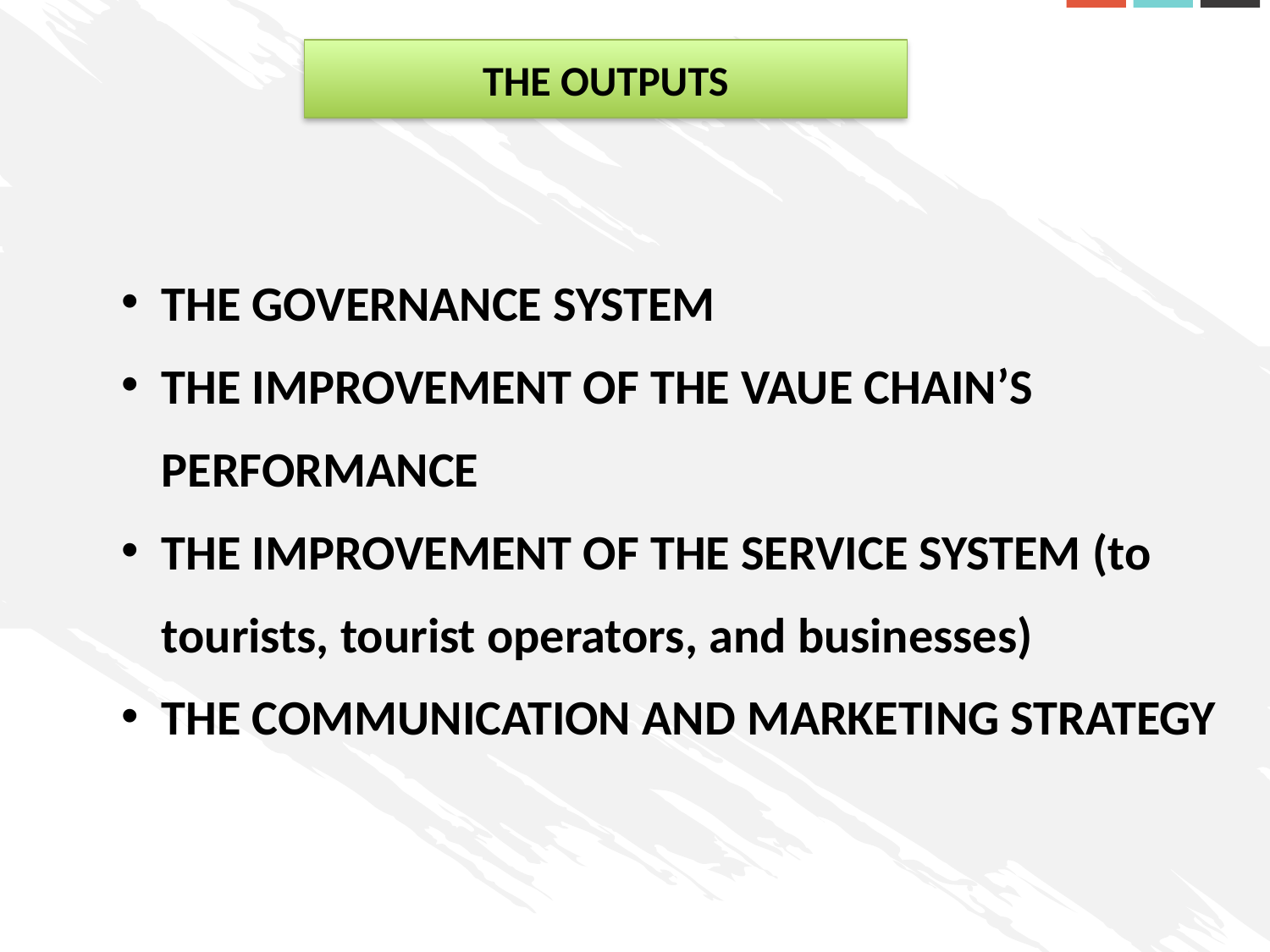

THE OUTPUTS
THE GOVERNANCE SYSTEM
THE IMPROVEMENT OF THE VAUE CHAIN’S PERFORMANCE
THE IMPROVEMENT OF THE SERVICE SYSTEM (to tourists, tourist operators, and businesses)
THE COMMUNICATION AND MARKETING STRATEGY